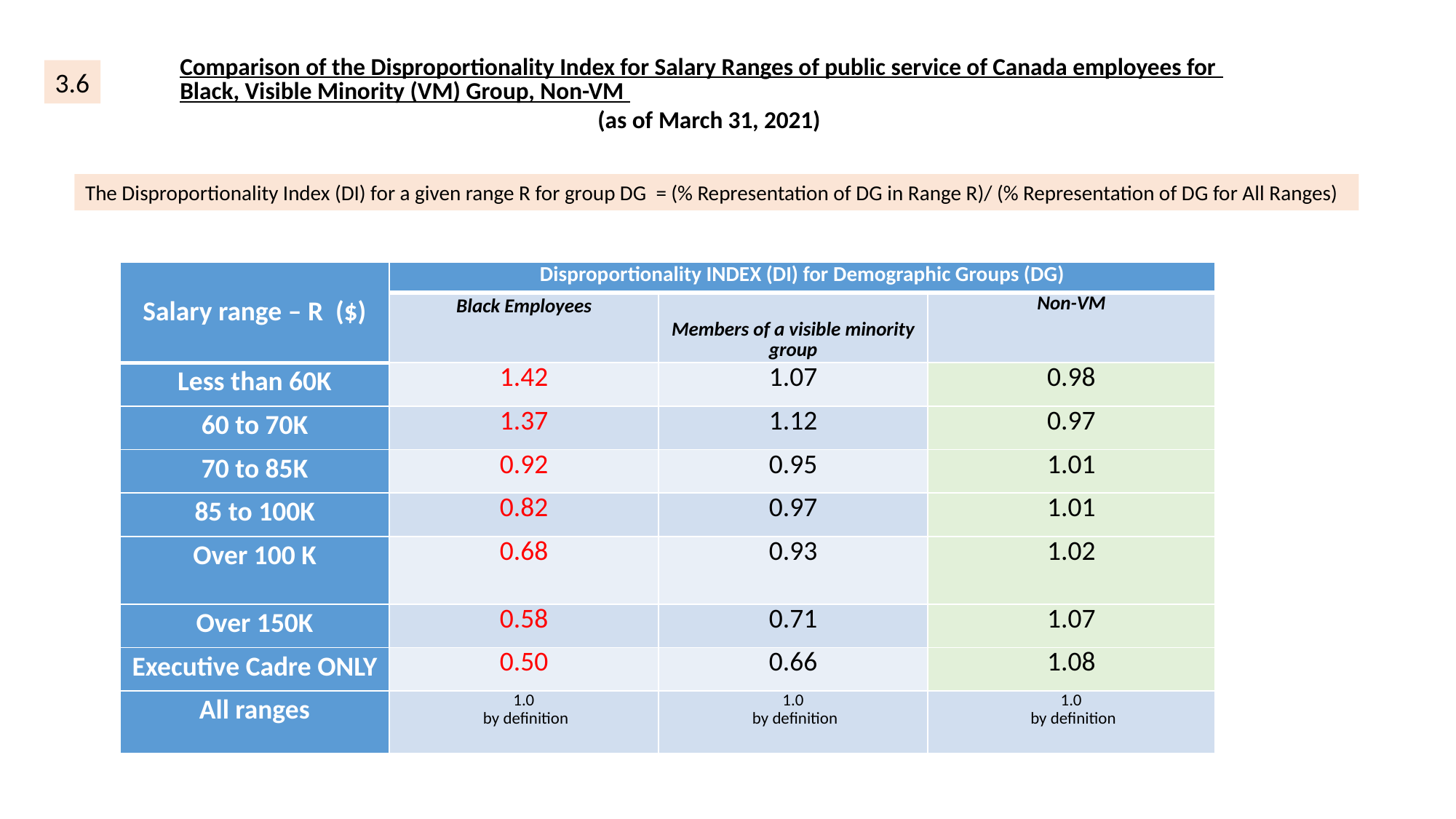

Comparison of the Disproportionality Index for Salary Ranges of public service of Canada employees for Black, Visible Minority (VM) Group, Non-VM  (as of March 31, 2021)

3.6
The Disproportionality Index (DI) for a given range R for group DG  = (% Representation of DG in Range R)/ (% Representation of DG for All Ranges)
| Salary range – R ($) | Disproportionality INDEX (DI) for Demographic Groups (DG) |  |  |
| --- | --- | --- | --- |
|  | Black Employees | Members of a visible minority group | Non-VM |
| Less than 60K | 1.42 | 1.07 | 0.98 |
| 60 to 70K | 1.37 | 1.12 | 0.97 |
| 70 to 85K | 0.92 | 0.95 | 1.01 |
| 85 to 100K | 0.82 | 0.97 | 1.01 |
| Over 100 K | 0.68 | 0.93 | 1.02 |
| Over 150K | 0.58 | 0.71 | 1.07 |
| Executive Cadre ONLY | 0.50 | 0.66 | 1.08 |
| All ranges | 1.0 by definition | 1.0 by definition | 1.0 by definition |